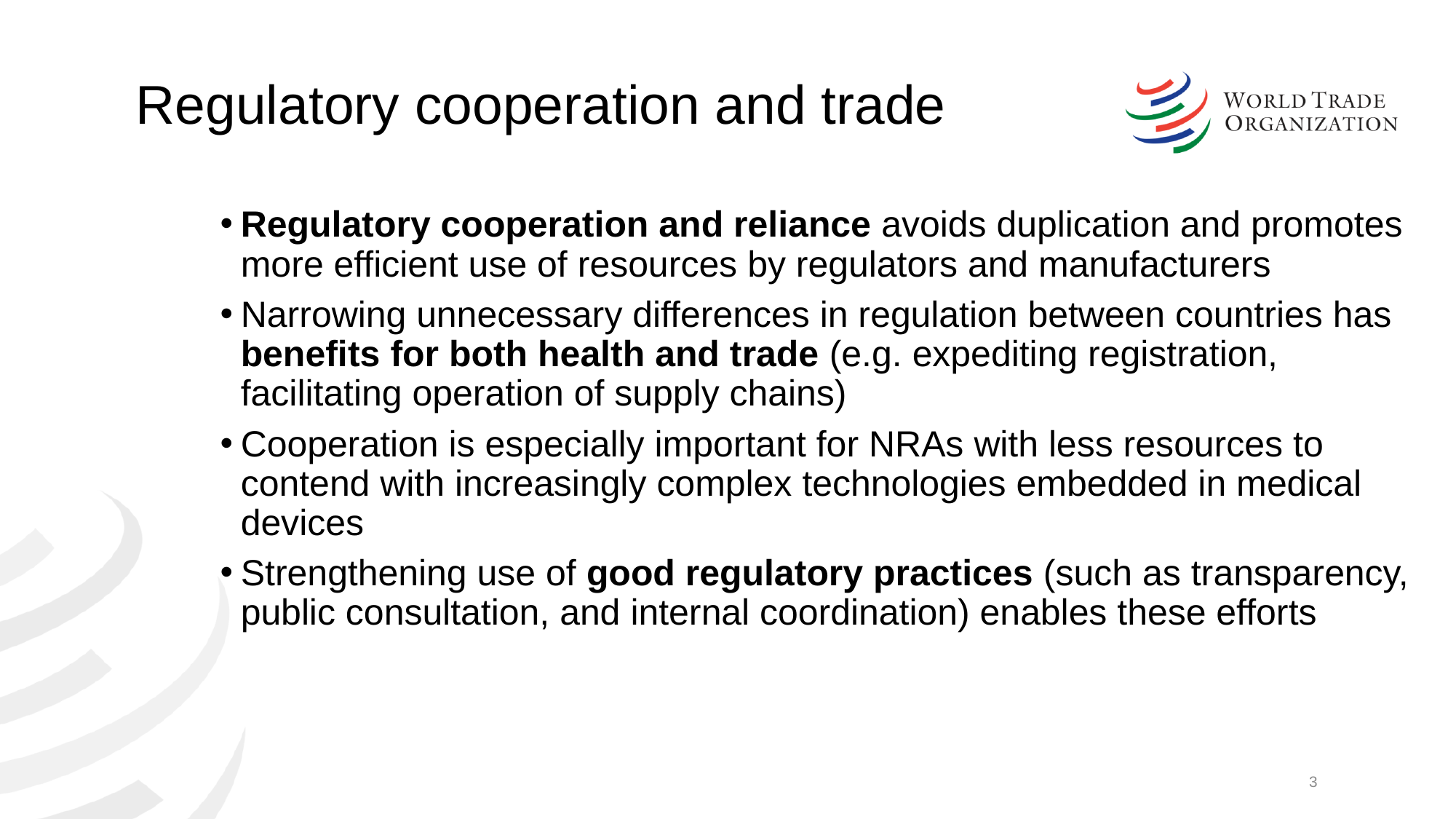

# Regulatory cooperation and trade
Regulatory cooperation and reliance avoids duplication and promotes more efficient use of resources by regulators and manufacturers
Narrowing unnecessary differences in regulation between countries has benefits for both health and trade (e.g. expediting registration, facilitating operation of supply chains)
Cooperation is especially important for NRAs with less resources to contend with increasingly complex technologies embedded in medical devices
Strengthening use of good regulatory practices (such as transparency, public consultation, and internal coordination) enables these efforts
3